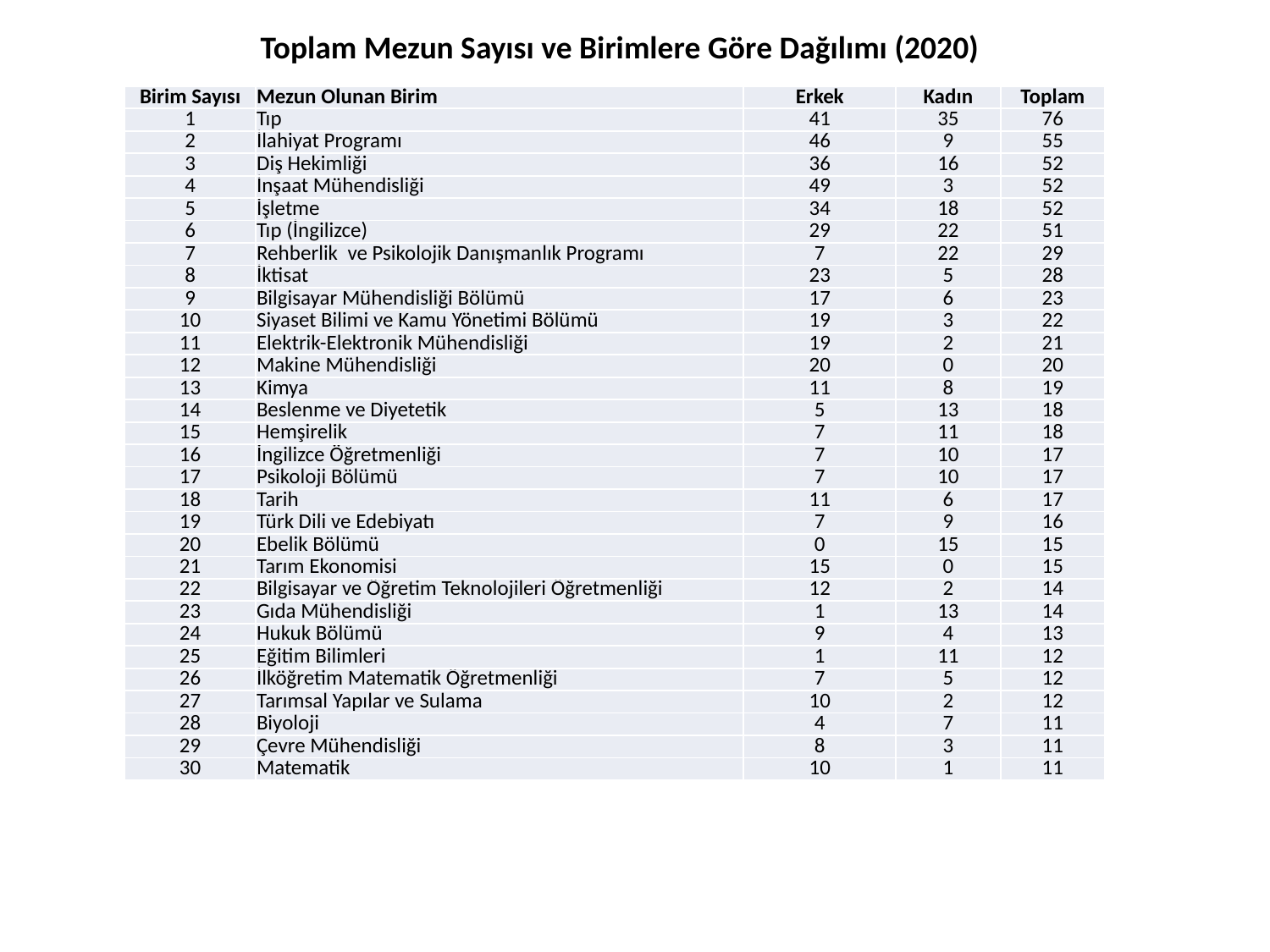

Toplam Mezun Sayısı ve Birimlere Göre Dağılımı (2020)
| Birim Sayısı | Mezun Olunan Birim | Erkek | Kadın | Toplam |
| --- | --- | --- | --- | --- |
| 1 | Tıp | 41 | 35 | 76 |
| 2 | İlahiyat Programı | 46 | 9 | 55 |
| 3 | Diş Hekimliği | 36 | 16 | 52 |
| 4 | İnşaat Mühendisliği | 49 | 3 | 52 |
| 5 | İşletme | 34 | 18 | 52 |
| 6 | Tıp (İngilizce) | 29 | 22 | 51 |
| 7 | Rehberlik ve Psikolojik Danışmanlık Programı | 7 | 22 | 29 |
| 8 | İktisat | 23 | 5 | 28 |
| 9 | Bilgisayar Mühendisliği Bölümü | 17 | 6 | 23 |
| 10 | Siyaset Bilimi ve Kamu Yönetimi Bölümü | 19 | 3 | 22 |
| 11 | Elektrik-Elektronik Mühendisliği | 19 | 2 | 21 |
| 12 | Makine Mühendisliği | 20 | 0 | 20 |
| 13 | Kimya | 11 | 8 | 19 |
| 14 | Beslenme ve Diyetetik | 5 | 13 | 18 |
| 15 | Hemşirelik | 7 | 11 | 18 |
| 16 | İngilizce Öğretmenliği | 7 | 10 | 17 |
| 17 | Psikoloji Bölümü | 7 | 10 | 17 |
| 18 | Tarih | 11 | 6 | 17 |
| 19 | Türk Dili ve Edebiyatı | 7 | 9 | 16 |
| 20 | Ebelik Bölümü | 0 | 15 | 15 |
| 21 | Tarım Ekonomisi | 15 | 0 | 15 |
| 22 | Bilgisayar ve Öğretim Teknolojileri Öğretmenliği | 12 | 2 | 14 |
| 23 | Gıda Mühendisliği | 1 | 13 | 14 |
| 24 | Hukuk Bölümü | 9 | 4 | 13 |
| 25 | Eğitim Bilimleri | 1 | 11 | 12 |
| 26 | İlköğretim Matematik Öğretmenliği | 7 | 5 | 12 |
| 27 | Tarımsal Yapılar ve Sulama | 10 | 2 | 12 |
| 28 | Biyoloji | 4 | 7 | 11 |
| 29 | Çevre Mühendisliği | 8 | 3 | 11 |
| 30 | Matematik | 10 | 1 | 11 |